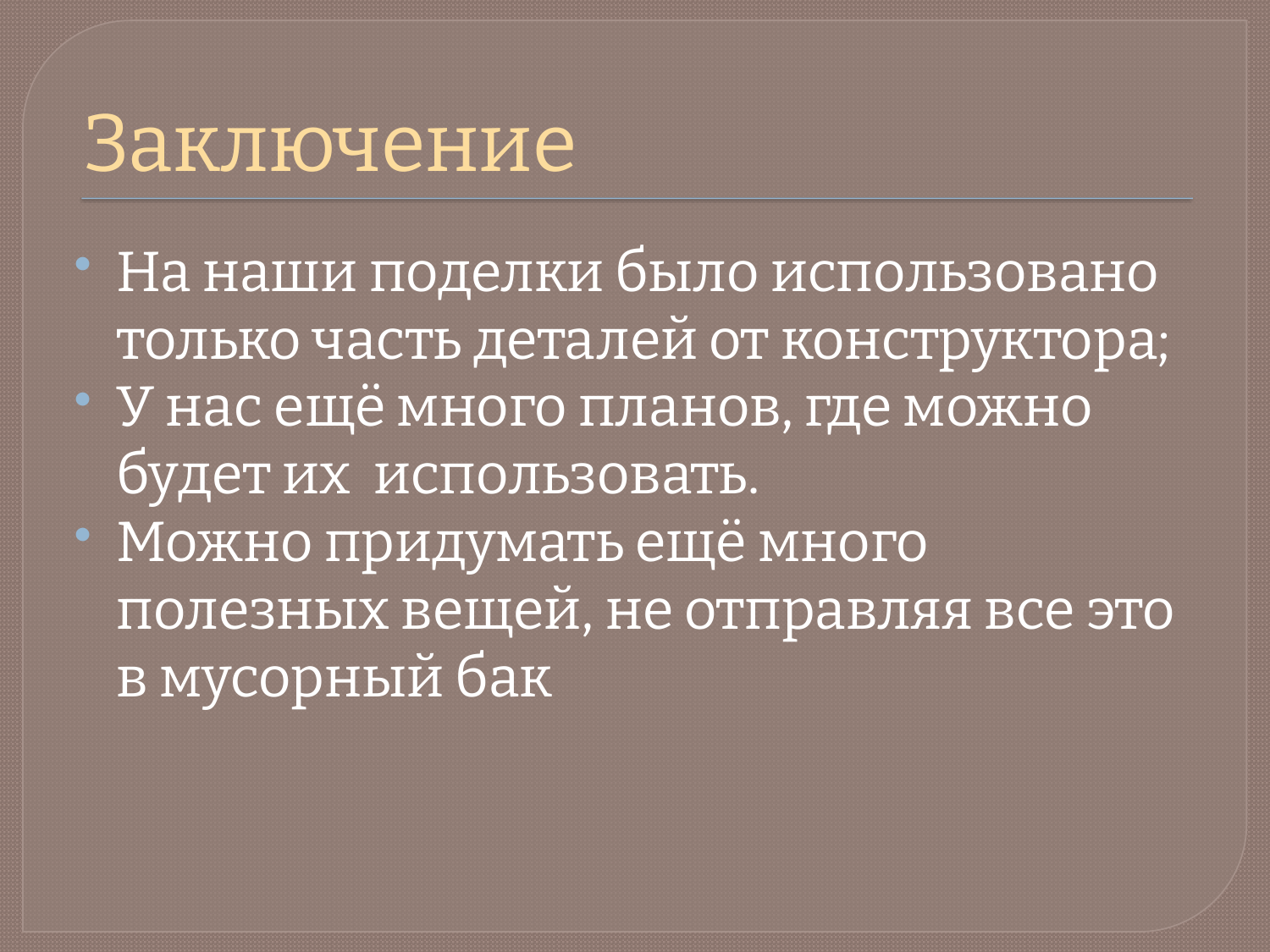

# Заключение
На наши поделки было использовано только часть деталей от конструктора;
У нас ещё много планов, где можно будет их  использовать.
Можно придумать ещё много  полезных вещей, не отправляя все это в мусорный бак